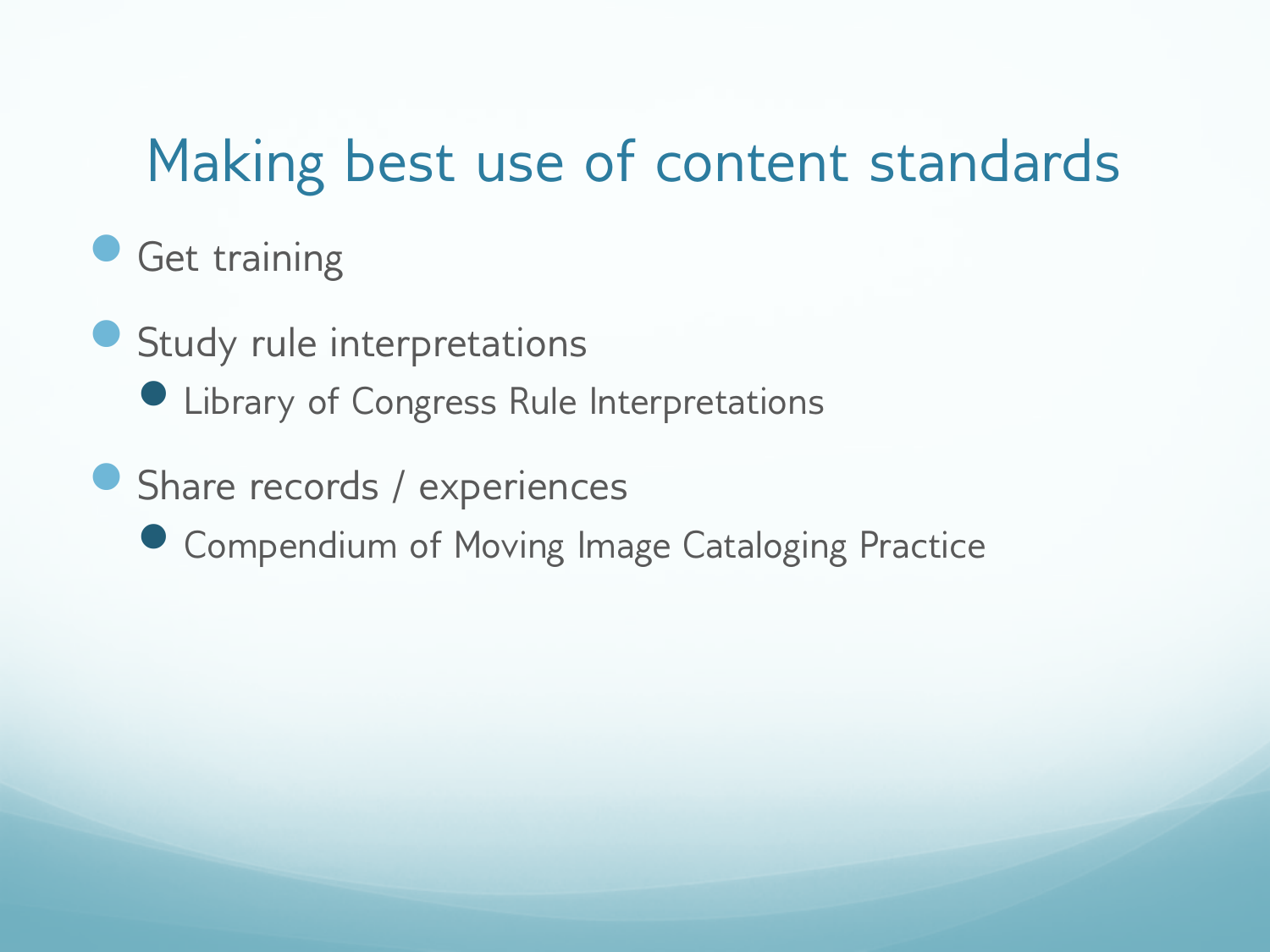

# Making best use of content standards
Get training
Study rule interpretations
Library of Congress Rule Interpretations
Share records / experiences
Compendium of Moving Image Cataloging Practice